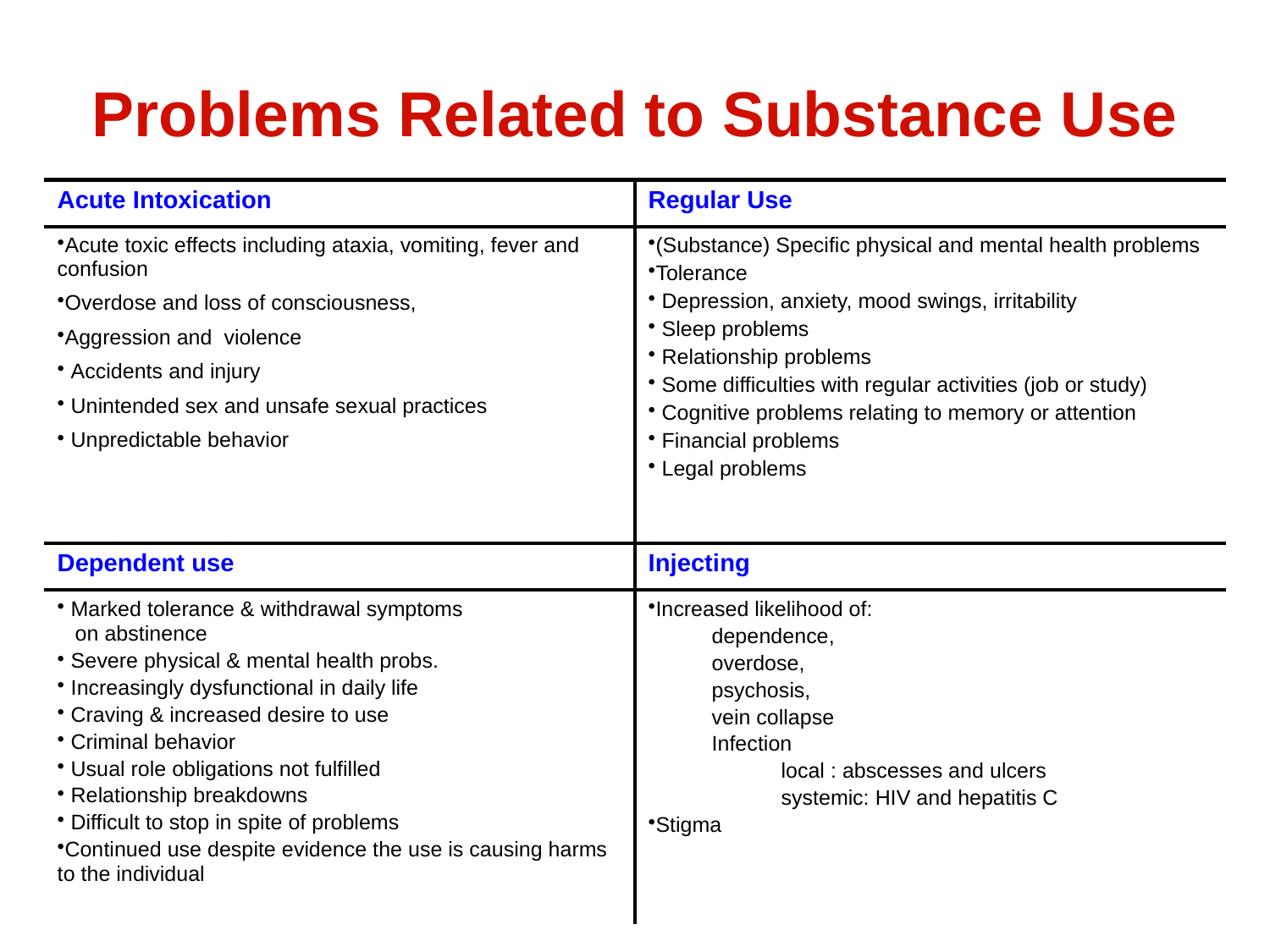

# Problems Related to Substance Use
| Acute Intoxication | Regular Use |
| --- | --- |
| Acute toxic effects including ataxia, vomiting, fever and confusion Overdose and loss of consciousness, Aggression and violence Accidents and injury Unintended sex and unsafe sexual practices Unpredictable behavior | (Substance) Specific physical and mental health problems Tolerance Depression, anxiety, mood swings, irritability Sleep problems Relationship problems Some difficulties with regular activities (job or study) Cognitive problems relating to memory or attention Financial problems Legal problems |
| Dependent use | Injecting |
| Marked tolerance & withdrawal symptoms on abstinence Severe physical & mental health probs. Increasingly dysfunctional in daily life Craving & increased desire to use Criminal behavior Usual role obligations not fulfilled Relationship breakdowns Difficult to stop in spite of problems Continued use despite evidence the use is causing harms to the individual | Increased likelihood of: dependence, overdose, psychosis, vein collapse Infection local : abscesses and ulcers systemic: HIV and hepatitis C Stigma |
|  |  |